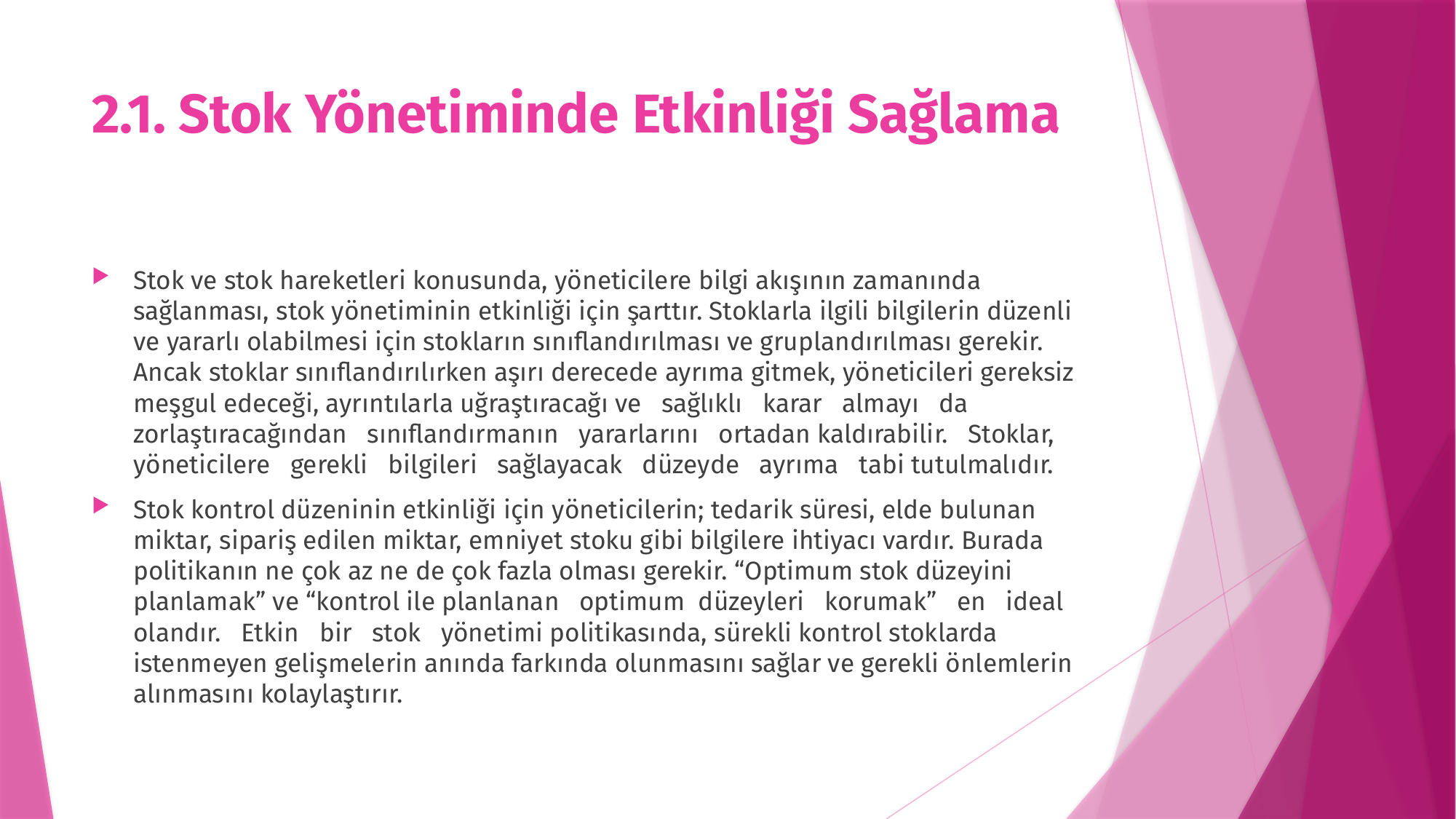

# 2.1. Stok Yönetiminde Etkinliği Sağlama
Stok ve stok hareketleri konusunda, yöneticilere bilgi akışının zamanında sağlanması, stok yönetiminin etkinliği için şarttır. Stoklarla ilgili bilgilerin düzenli ve yararlı olabilmesi için stokların sınıflandırılması ve gruplandırılması gerekir. Ancak stoklar sınıflandırılırken aşırı derecede ayrıma gitmek, yöneticileri gereksiz meşgul edeceği, ayrıntılarla uğraştıracağı ve   sağlıklı   karar   almayı   da   zorlaştıracağından   sınıflandırmanın   yararlarını   ortadan kaldırabilir.   Stoklar,   yöneticilere   gerekli   bilgileri   sağlayacak   düzeyde   ayrıma   tabi tutulmalıdır.
Stok kontrol düzeninin etkinliği için yöneticilerin; tedarik süresi, elde bulunan miktar, sipariş edilen miktar, emniyet stoku gibi bilgilere ihtiyacı vardır. Burada politikanın ne çok az ne de çok fazla olması gerekir. “Optimum stok düzeyini planlamak” ve “kontrol ile planlanan   optimum  düzeyleri   korumak”   en   ideal   olandır.   Etkin   bir   stok   yönetimi politikasında, sürekli kontrol stoklarda istenmeyen gelişmelerin anında farkında olunmasını sağlar ve gerekli önlemlerin alınmasını kolaylaştırır.